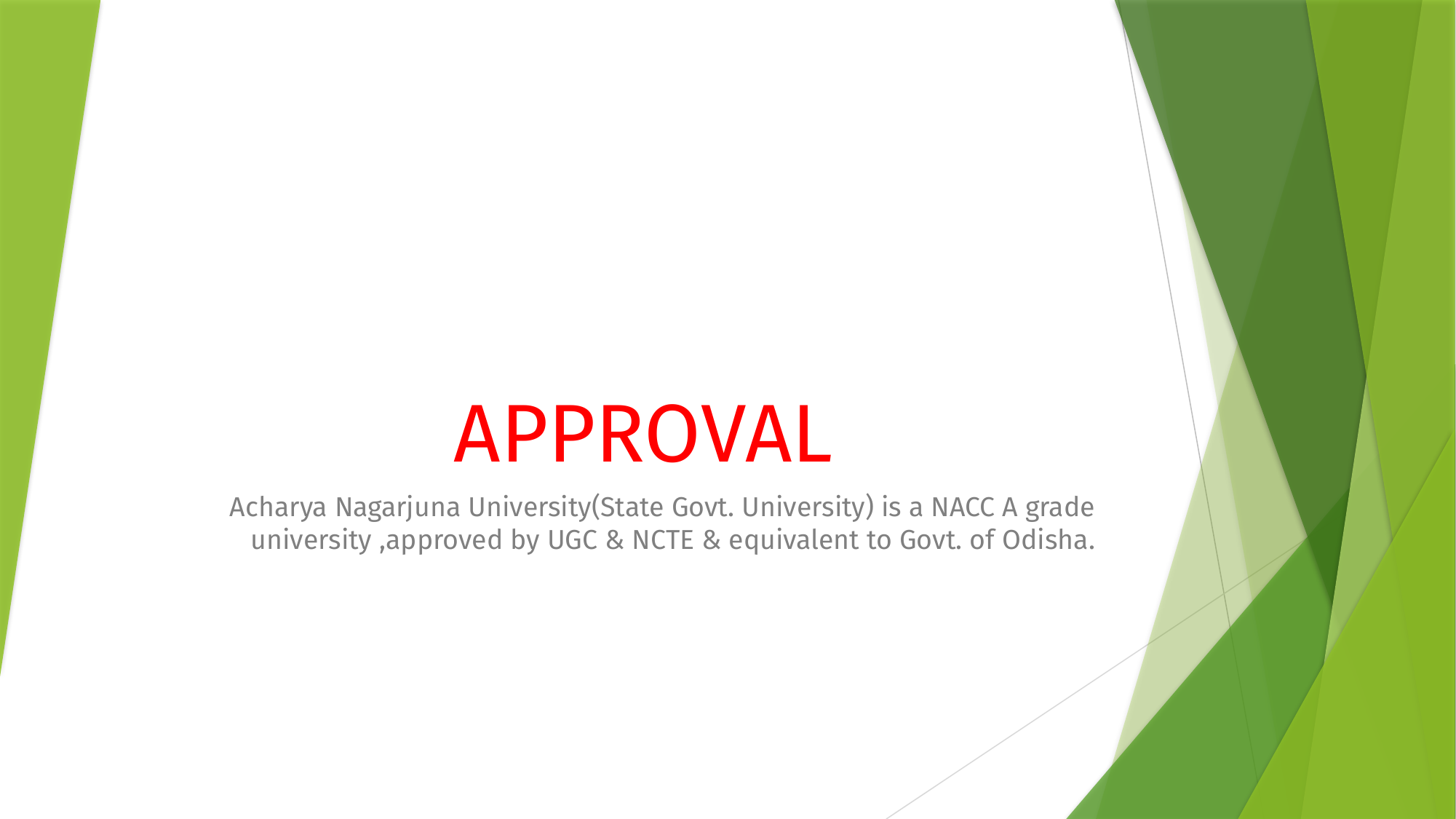

# APPROVAL
Acharya Nagarjuna University(State Govt. University) is a NACC A grade university ,approved by UGC & NCTE & equivalent to Govt. of Odisha.